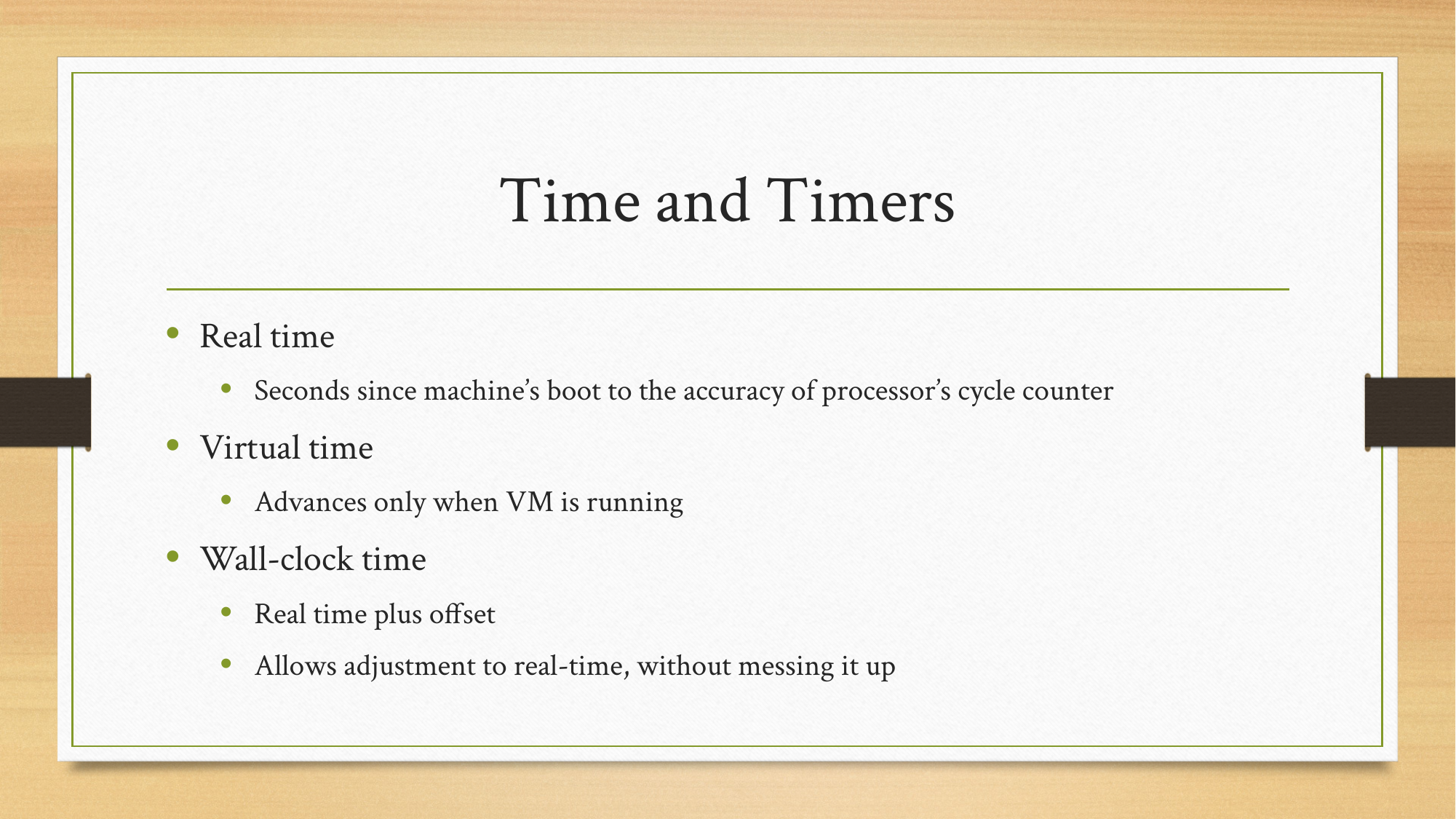

# Time and Timers
Real time
Seconds since machine’s boot to the accuracy of processor’s cycle counter
Virtual time
Advances only when VM is running
Wall-clock time
Real time plus offset
Allows adjustment to real-time, without messing it up